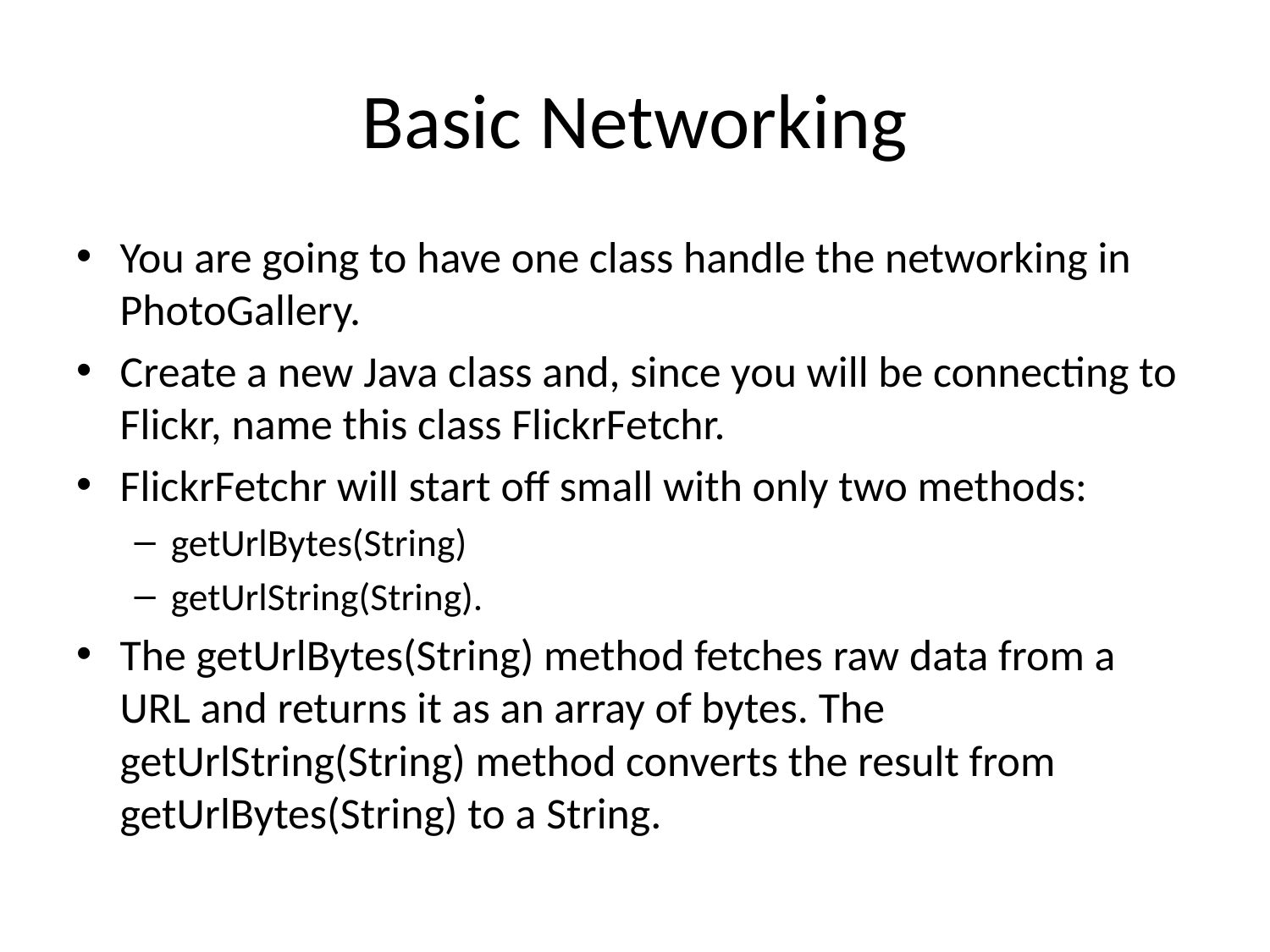

# Basic Networking
﻿You are going to have one class handle the networking in PhotoGallery.
Create a new Java class and, since you will be connecting to Flickr, name this class FlickrFetchr.
FlickrFetchr will start off small with only two methods:
getUrlBytes(String)
getUrlString(String).
The getUrlBytes(String) method fetches raw data from a URL and returns it as an array of bytes. The getUrlString(String) method converts the result from getUrlBytes(String) to a String.